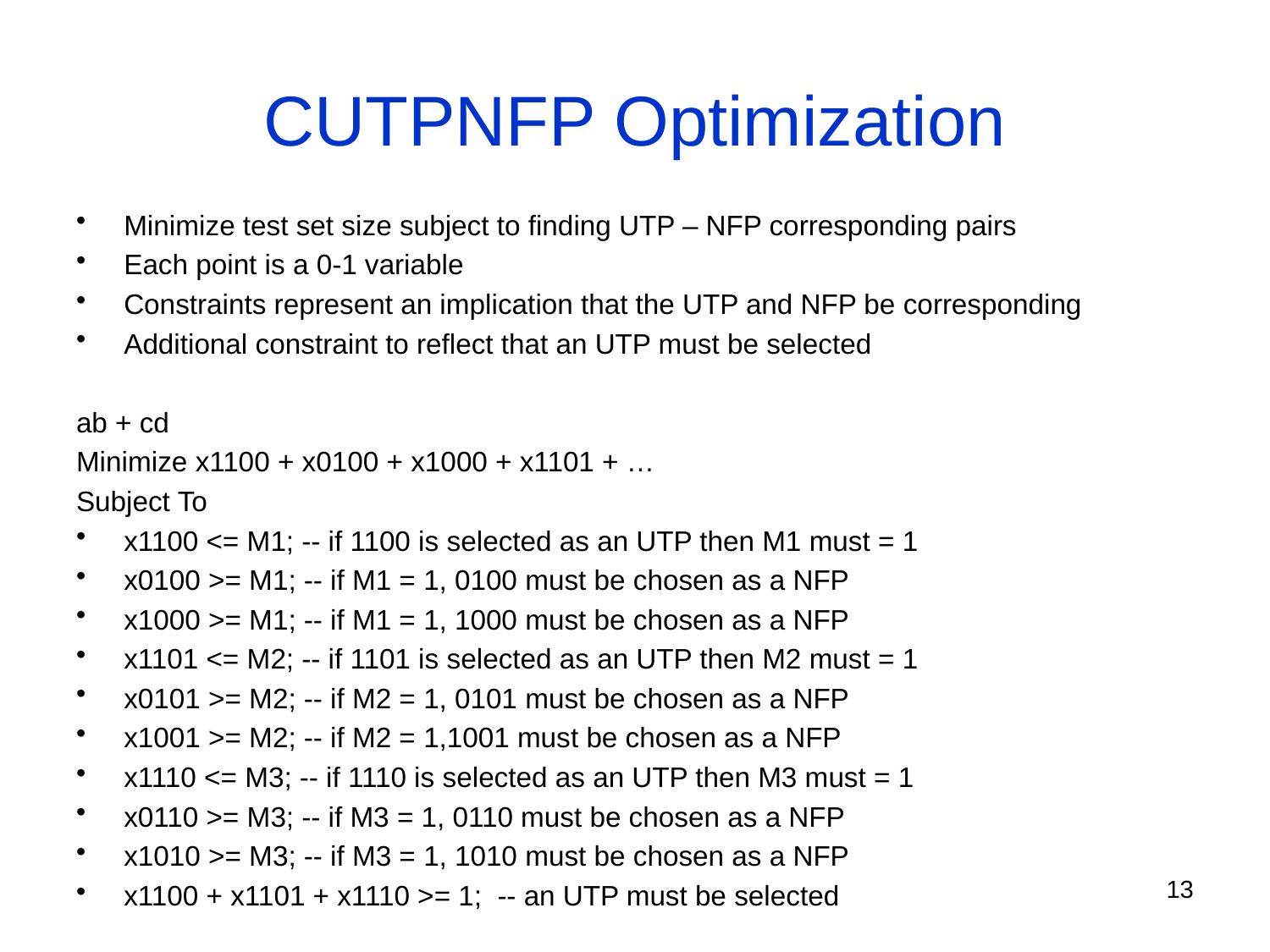

# CUTPNFP Optimization
Minimize test set size subject to finding UTP – NFP corresponding pairs
Each point is a 0-1 variable
Constraints represent an implication that the UTP and NFP be corresponding
Additional constraint to reflect that an UTP must be selected

ab + cd
Minimize x1100 + x0100 + x1000 + x1101 + …
Subject To
x1100 <= M1; -- if 1100 is selected as an UTP then M1 must = 1
x0100 >= M1; -- if M1 = 1, 0100 must be chosen as a NFP
x1000 >= M1; -- if M1 = 1, 1000 must be chosen as a NFP
x1101 <= M2; -- if 1101 is selected as an UTP then M2 must = 1
x0101 >= M2; -- if M2 = 1, 0101 must be chosen as a NFP
x1001 >= M2; -- if M2 = 1,1001 must be chosen as a NFP
x1110 <= M3; -- if 1110 is selected as an UTP then M3 must = 1
x0110 >= M3; -- if M3 = 1, 0110 must be chosen as a NFP
x1010 >= M3; -- if M3 = 1, 1010 must be chosen as a NFP
x1100 + x1101 + x1110 >= 1;  -- an UTP must be selected

13